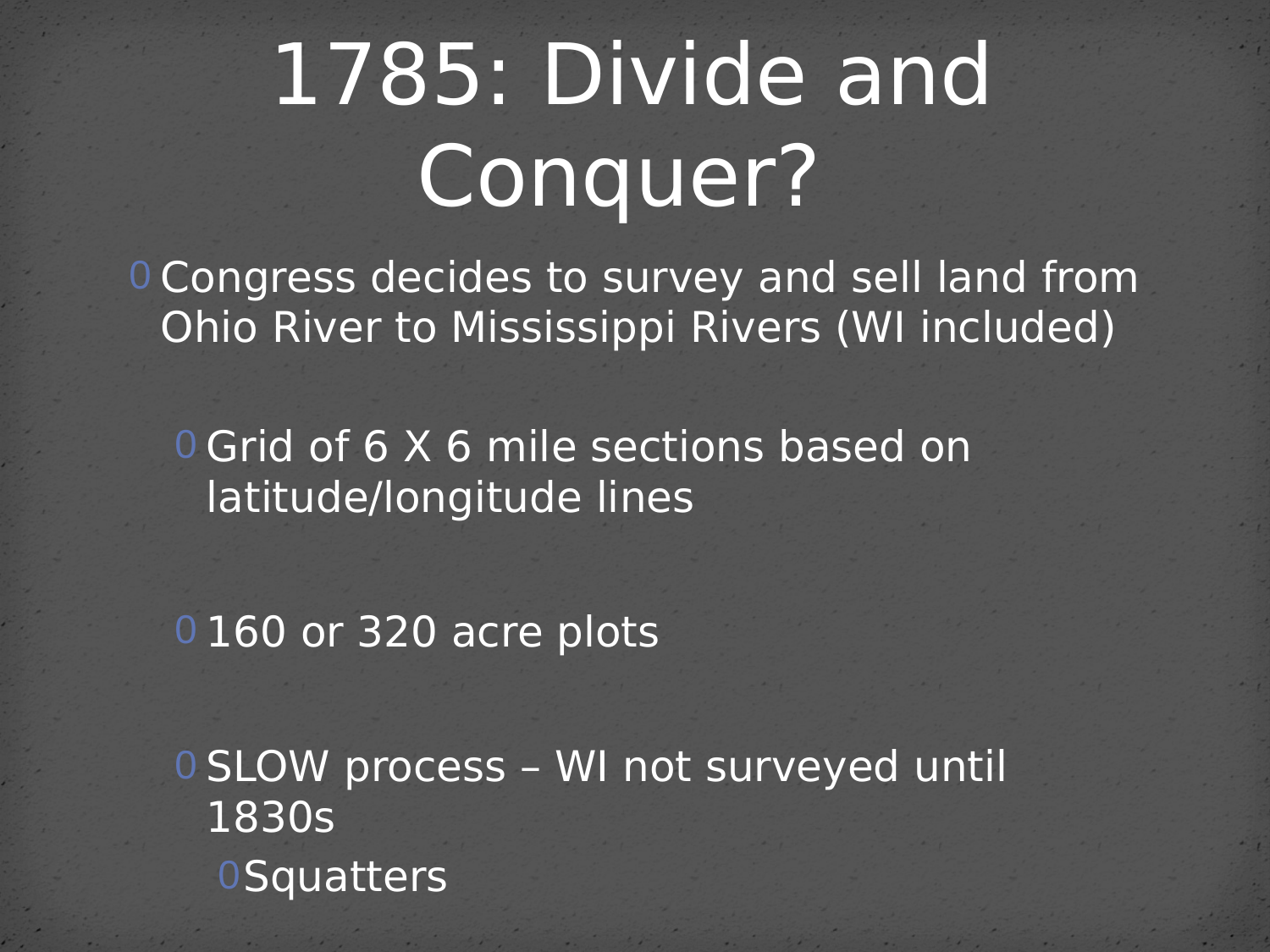

# 1785: Divide and Conquer?
Congress decides to survey and sell land from Ohio River to Mississippi Rivers (WI included)

Grid of 6 X 6 mile sections based on latitude/longitude lines

160 or 320 acre plots

SLOW process – WI not surveyed until 1830s
Squatters